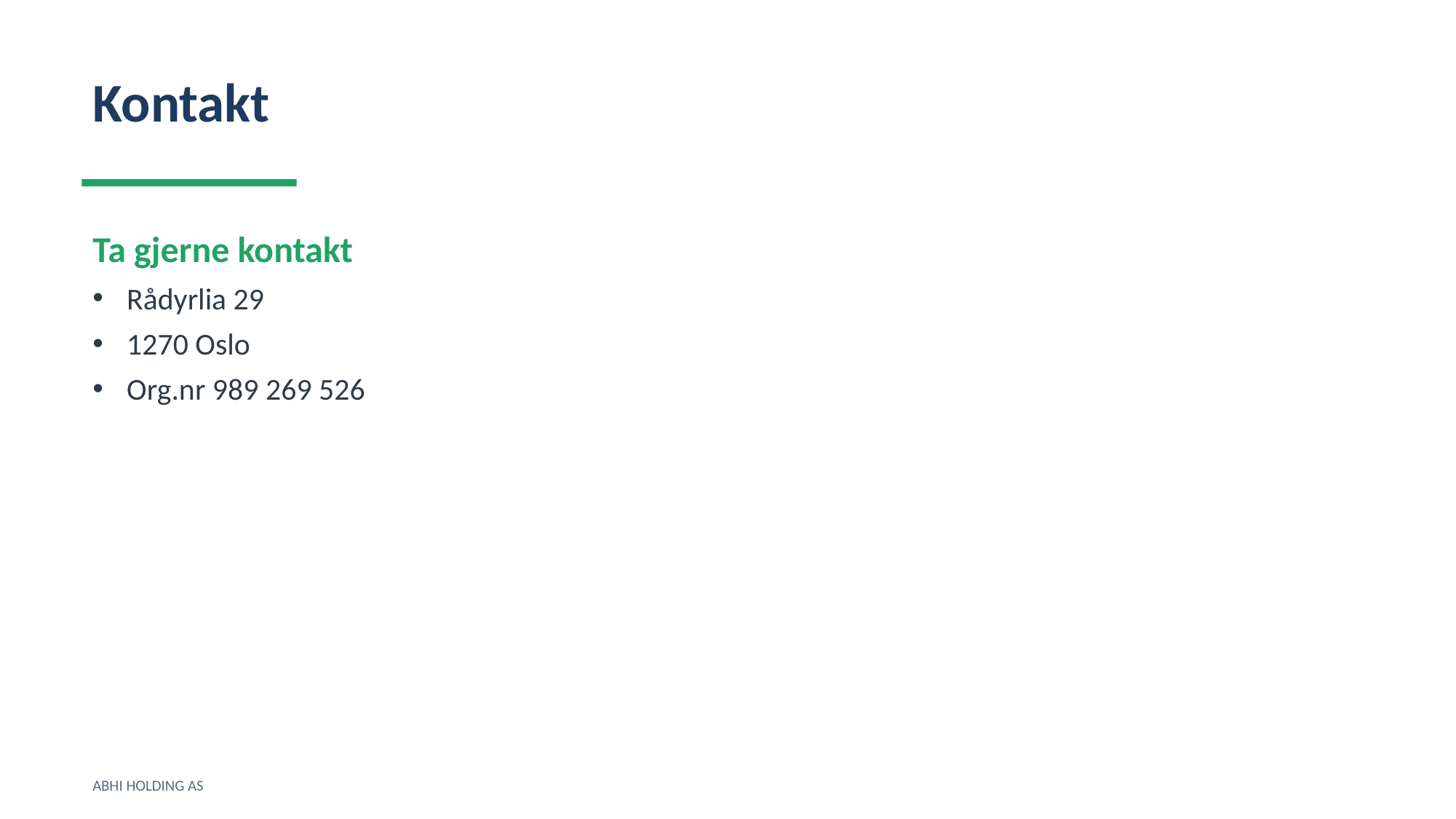

Kontakt

Ta gjerne kontakt
Rådyrlia 29
1270 Oslo
Org.nr 989 269 526
ABHI HOLDING AS